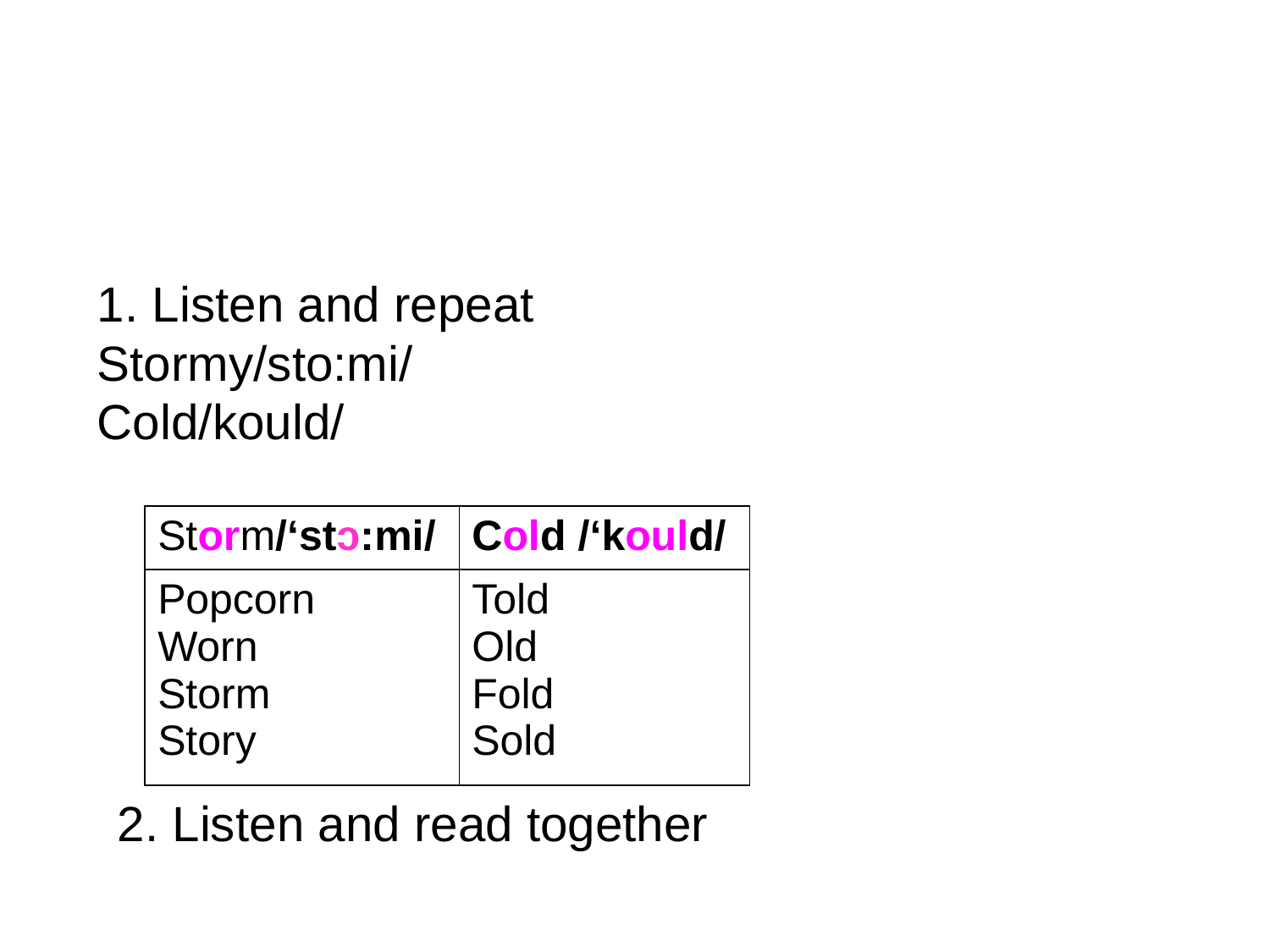

1. Listen and repeat
Stormy/sto:mi/
Cold/kould/

| Storm/‘stɔ:mi/ | Cold /‘kould/ |
| --- | --- |
| Popcorn Worn Storm Story | Told Old Fold Sold |
2. Listen and read together